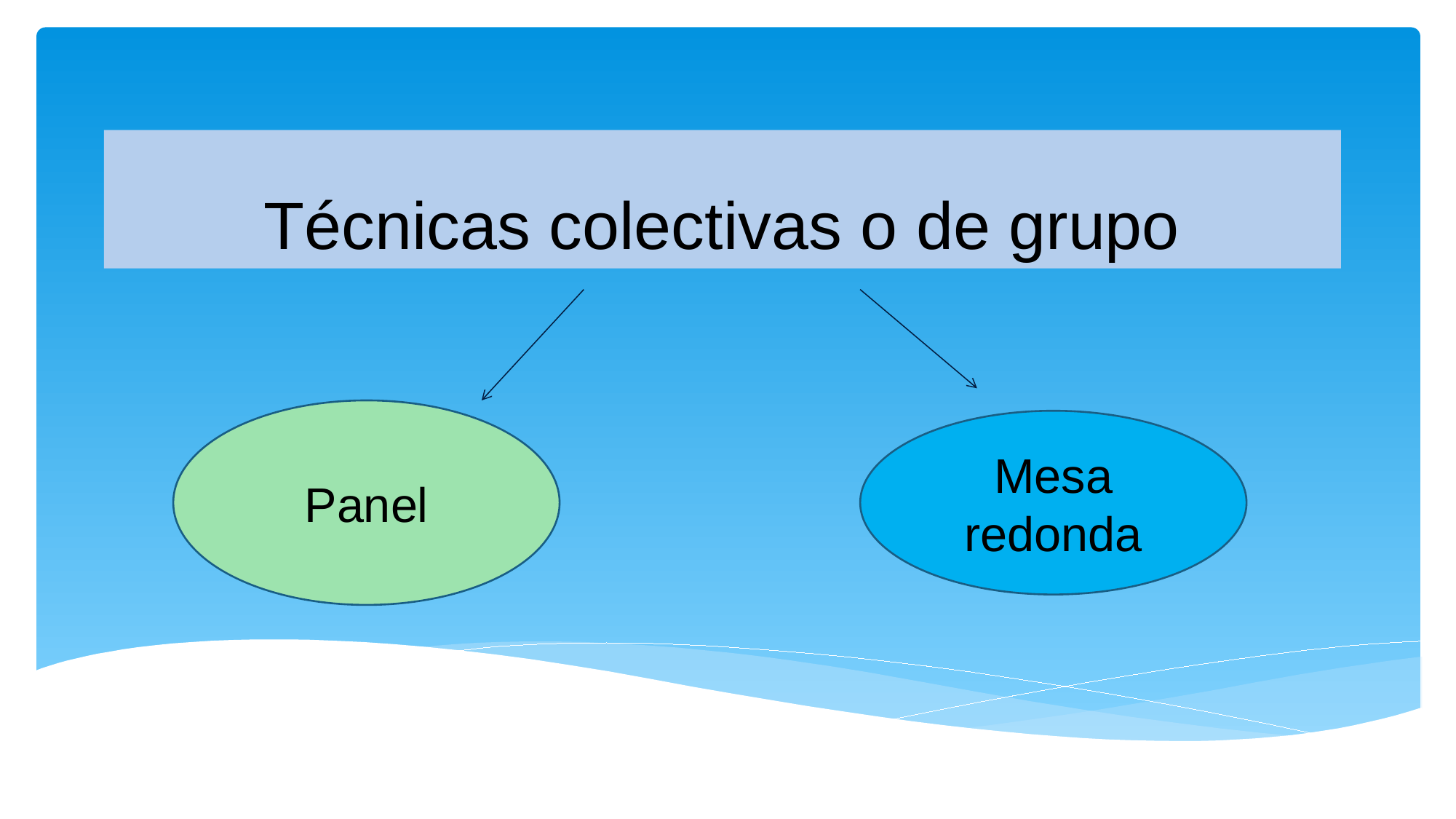

# Técnicas colectivas o de grupo
Panel
Mesa redonda